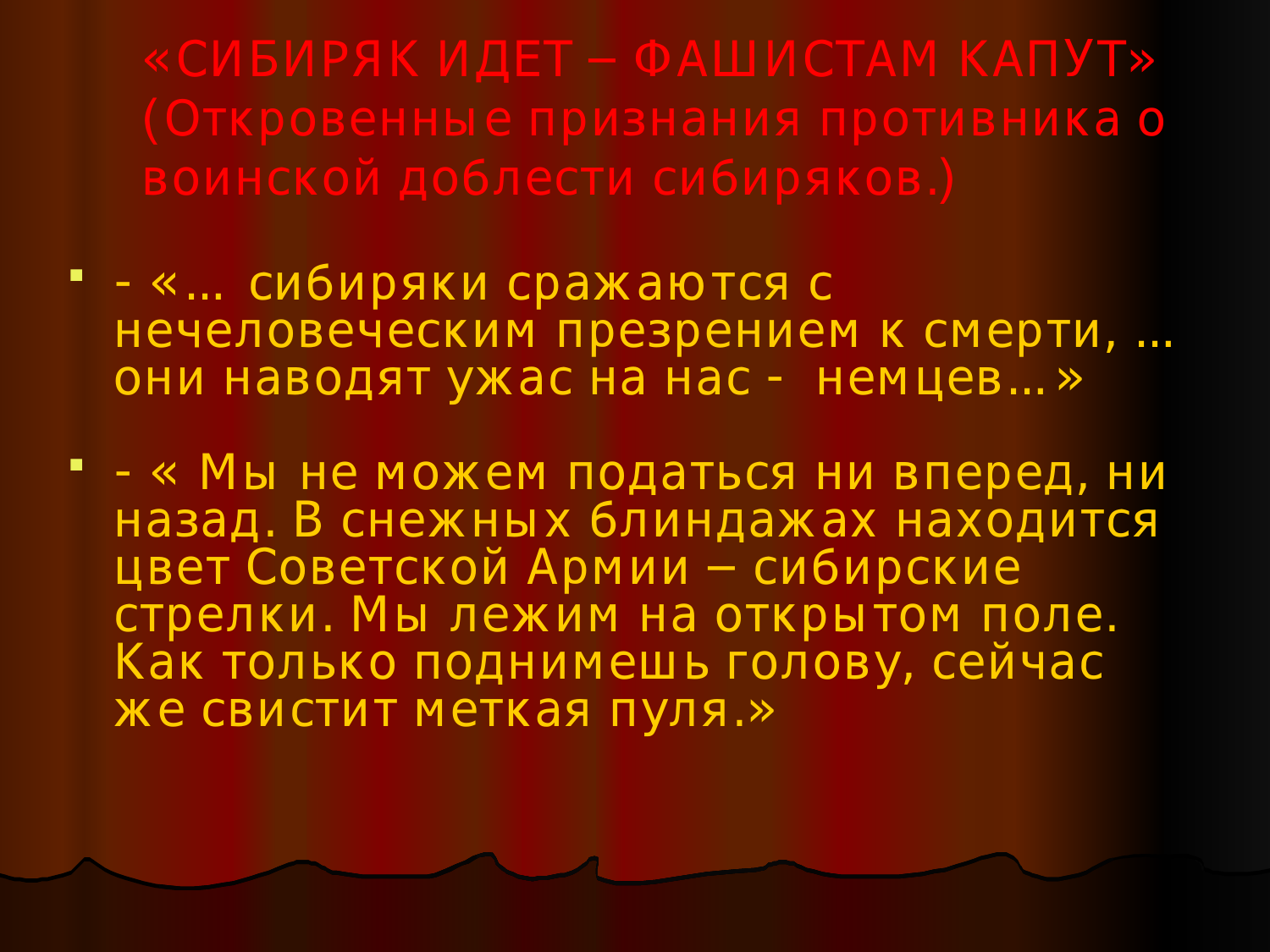

«СИБИРЯК ИДЕТ – ФАШИСТАМ КАПУТ» (Откровенные признания противника о воинской доблести сибиряков.)

- «… сибиряки сражаются с нечеловеческим презрением к смерти, … они наводят ужас на нас -  немцев…»

- « Мы не можем податься ни вперед, ни назад. В снежных блиндажах находится цвет Советской Армии – сибирские стрелки. Мы лежим на открытом поле. Как только поднимешь голову, сейчас же свистит меткая пуля.»